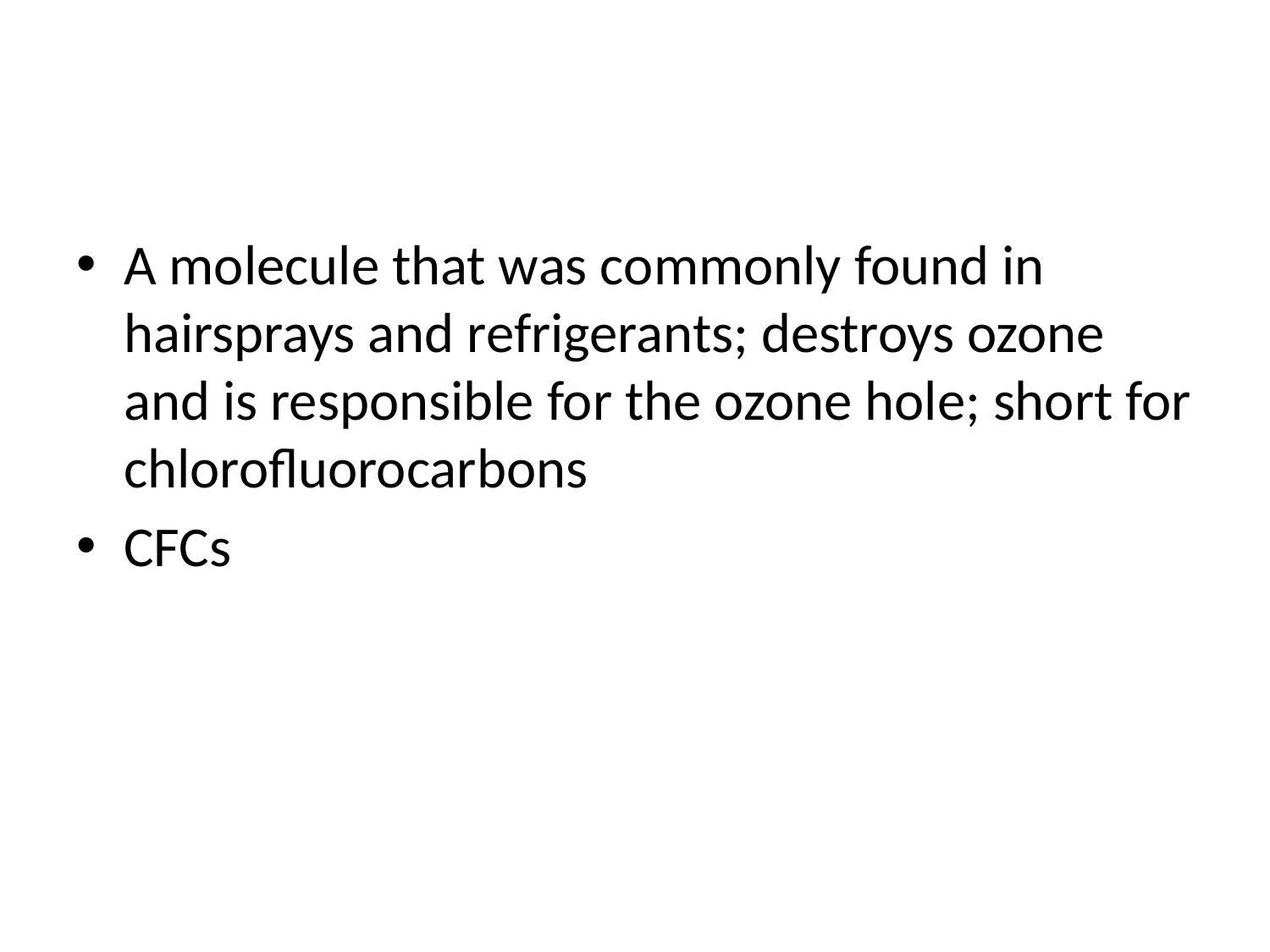

#
A molecule that was commonly found in hairsprays and refrigerants; destroys ozone and is responsible for the ozone hole; short for chlorofluorocarbons
CFCs